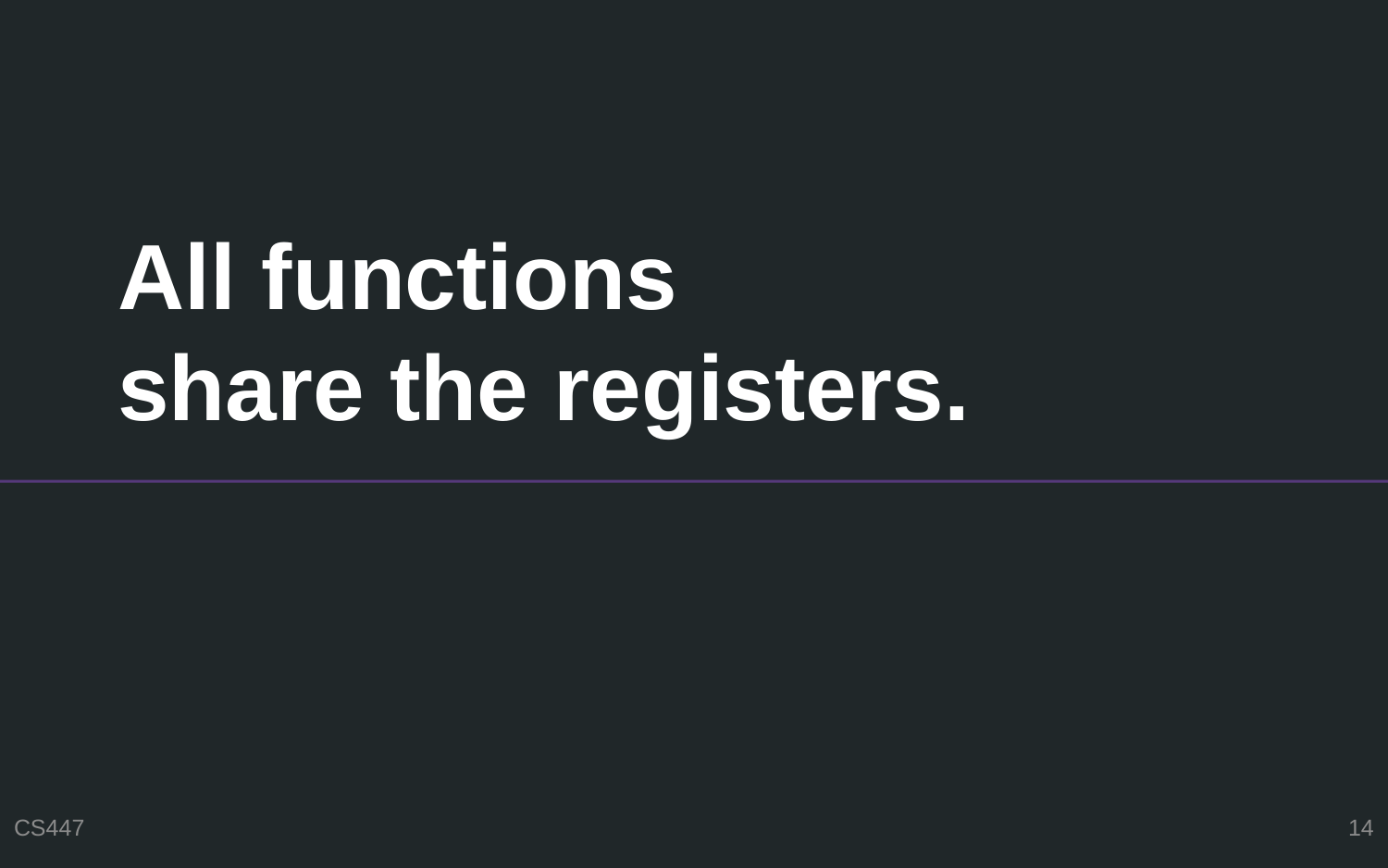

# All functions share the registers.
CS447
14